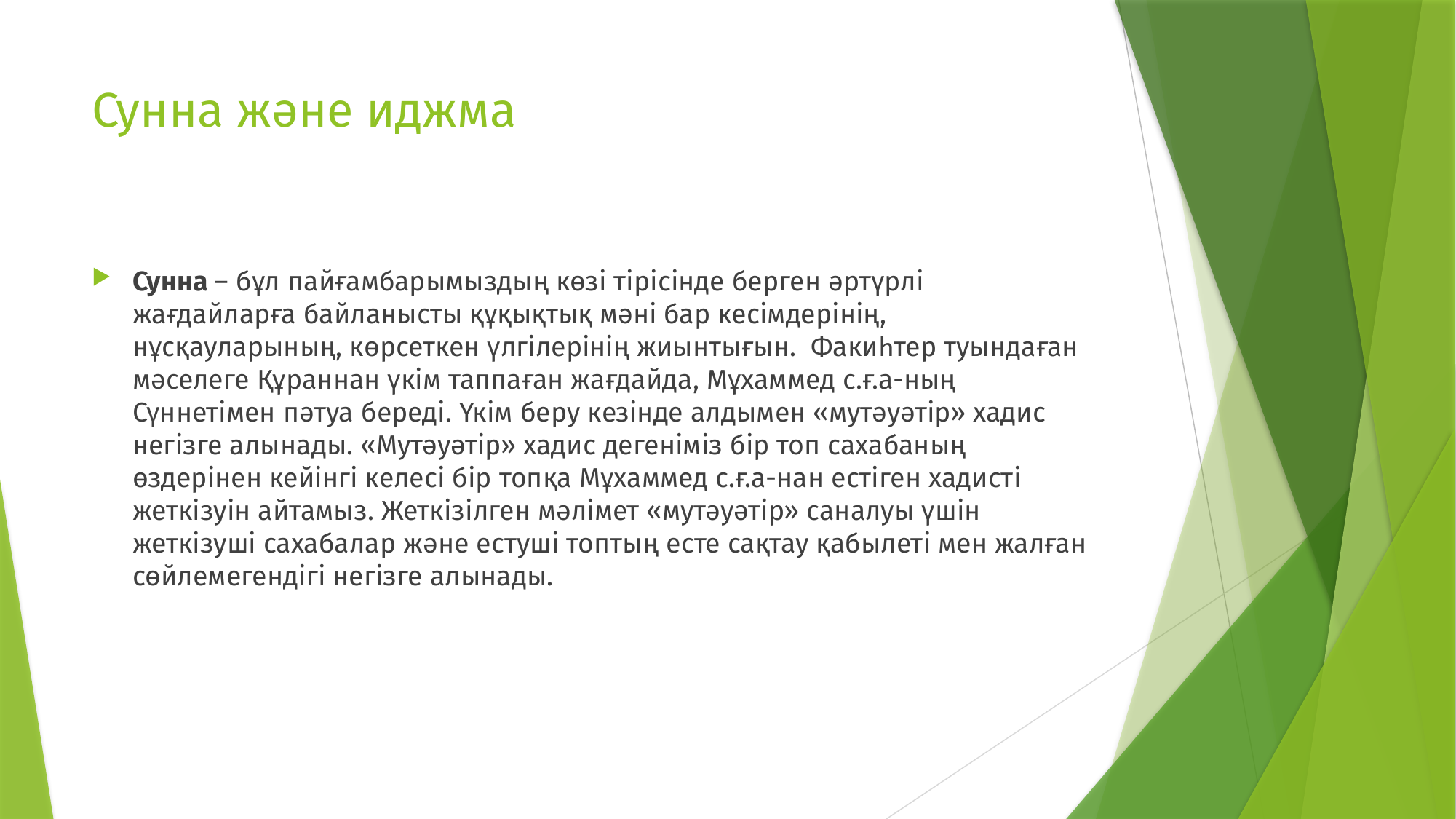

# Сунна және иджма
Сунна – бұл пайғамбарымыздың көзі тірісінде берген әртүрлі жағдайларға байланысты құқықтық мәні бар кесімдерінің, нұсқауларының, көрсеткен үлгілерінің жиынтығын.  Факиһтер туындаған мәселеге Құраннан үкім таппаған жағдайда, Мұхаммед с.ғ.а-ның Сүннетімен пәтуа береді. Үкім беру кезінде алдымен «мутәуәтір» хадис негізге алынады. «Мутәуәтір» хадис дегеніміз бір топ сахабаның өздерінен кейінгі келесі бір топқа Мұхаммед с.ғ.а-нан естіген хадисті жеткізуін айтамыз. Жеткізілген мәлімет «мутәуәтір» саналуы үшін жеткізуші сахабалар және естуші топтың есте сақтау қабылеті мен жалған сөйлемегендігі негізге алынады.